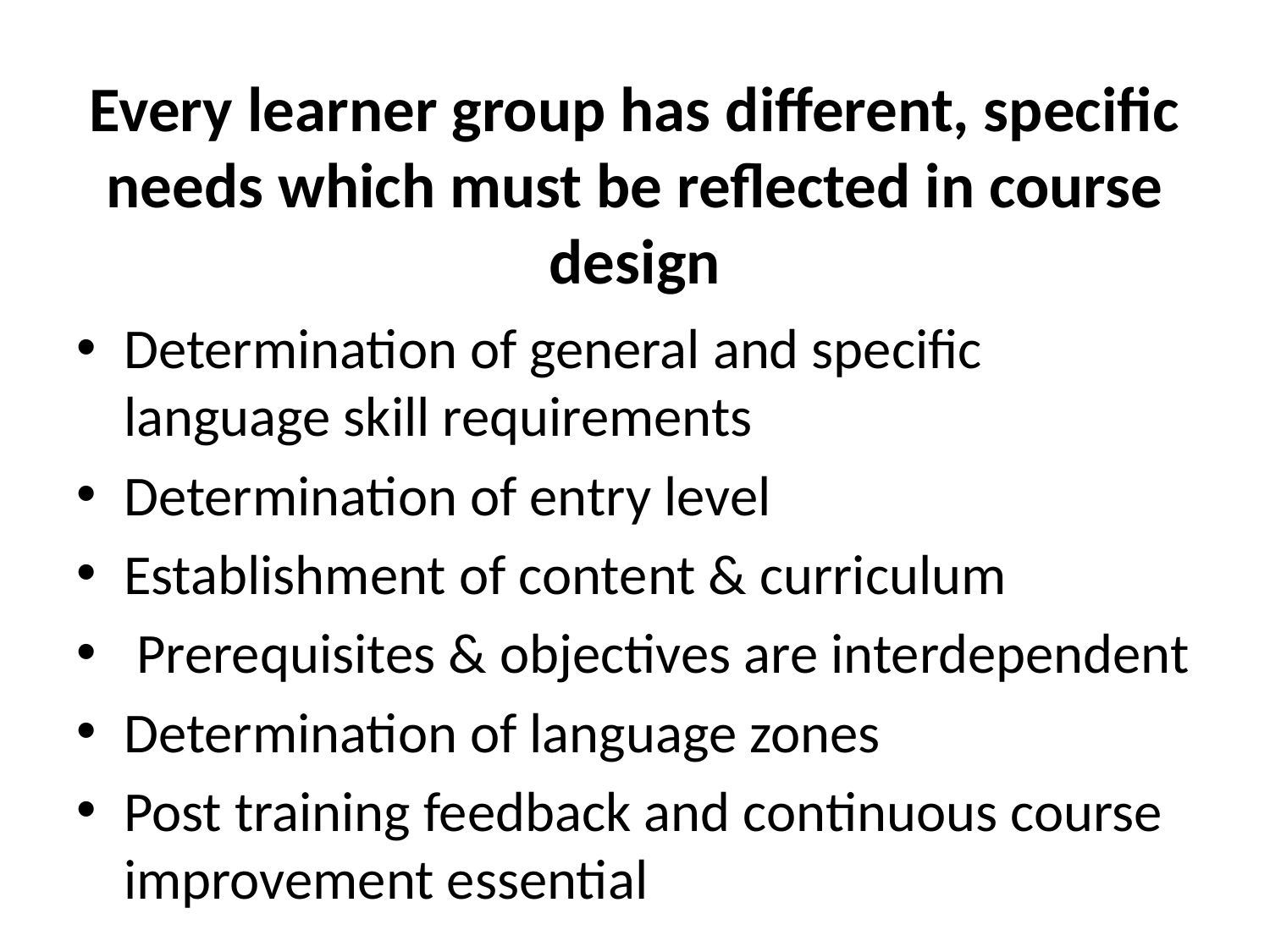

# Every learner group has different, specific needs which must be reflected in course design
Determination of general and specific language skill requirements
Determination of entry level
Establishment of content & curriculum
 Prerequisites & objectives are interdependent
Determination of language zones
Post training feedback and continuous course improvement essential